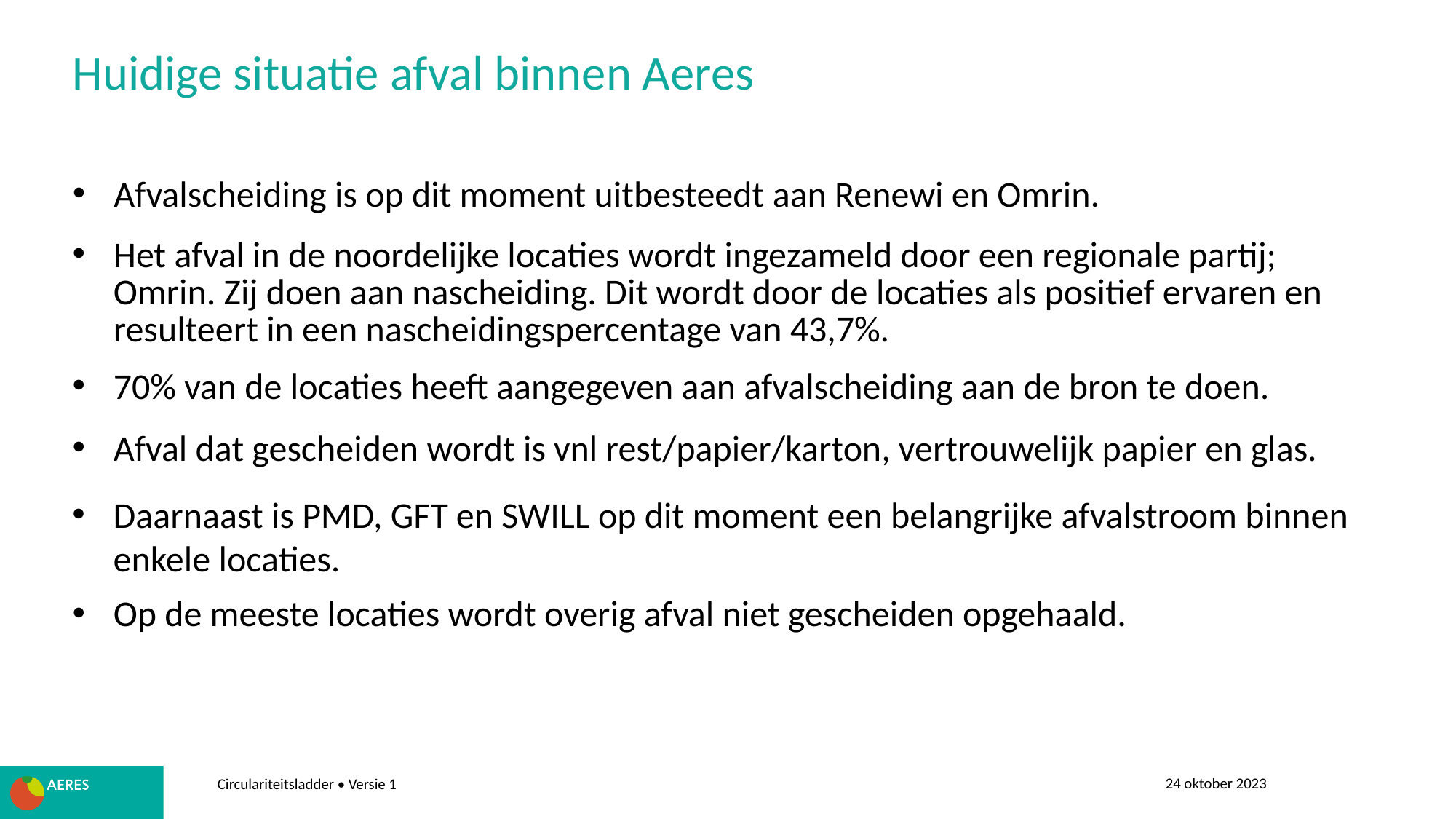

# Huidige situatie afval binnen Aeres
Afvalscheiding is op dit moment uitbesteedt aan Renewi en Omrin.
Het afval in de noordelijke locaties wordt ingezameld door een regionale partij; Omrin. Zij doen aan nascheiding. Dit wordt door de locaties als positief ervaren en resulteert in een nascheidingspercentage van 43,7%.
70% van de locaties heeft aangegeven aan afvalscheiding aan de bron te doen.
Afval dat gescheiden wordt is vnl rest/papier/karton, vertrouwelijk papier en glas.
Daarnaast is PMD, GFT en SWILL op dit moment een belangrijke afvalstroom binnen enkele locaties. ​
Op de meeste locaties wordt overig afval niet gescheiden opgehaald.